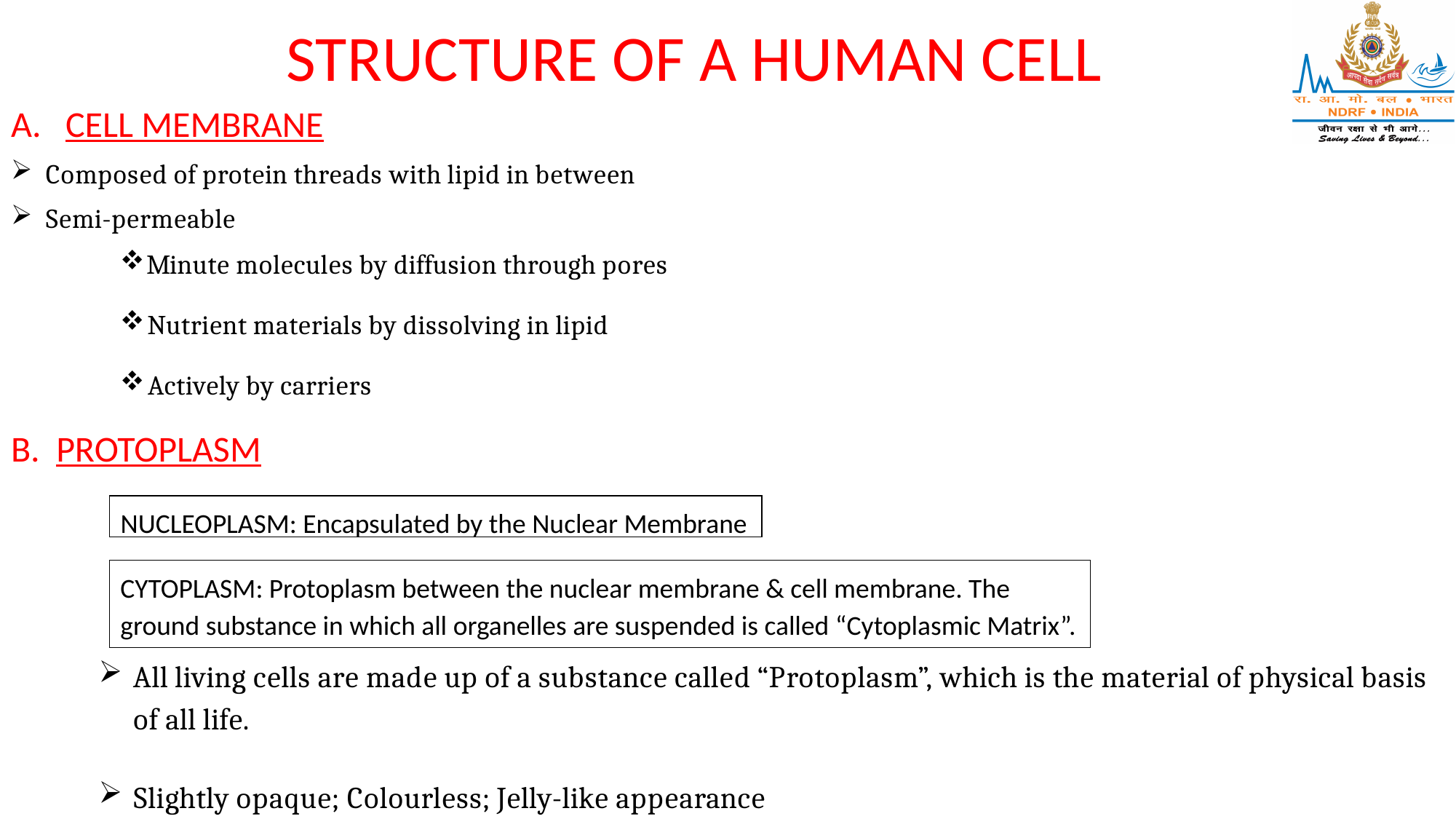

# STRUCTURE OF A HUMAN CELL
CELL MEMBRANE
Composed of protein threads with lipid in between
Semi-permeable
Minute molecules by diffusion through pores
Nutrient materials by dissolving in lipid
Actively by carriers
B.  PROTOPLASM

NUCLEOPLASM: Encapsulated by the Nuclear Membrane
CYTOPLASM: Protoplasm between the nuclear membrane & cell membrane. The ground substance in which all organelles are suspended is called “Cytoplasmic Matrix”.

All living cells are made up of a substance called “Protoplasm”, which is the material of physical basis of all life.
Slightly opaque; Colourless; Jelly-like appearance